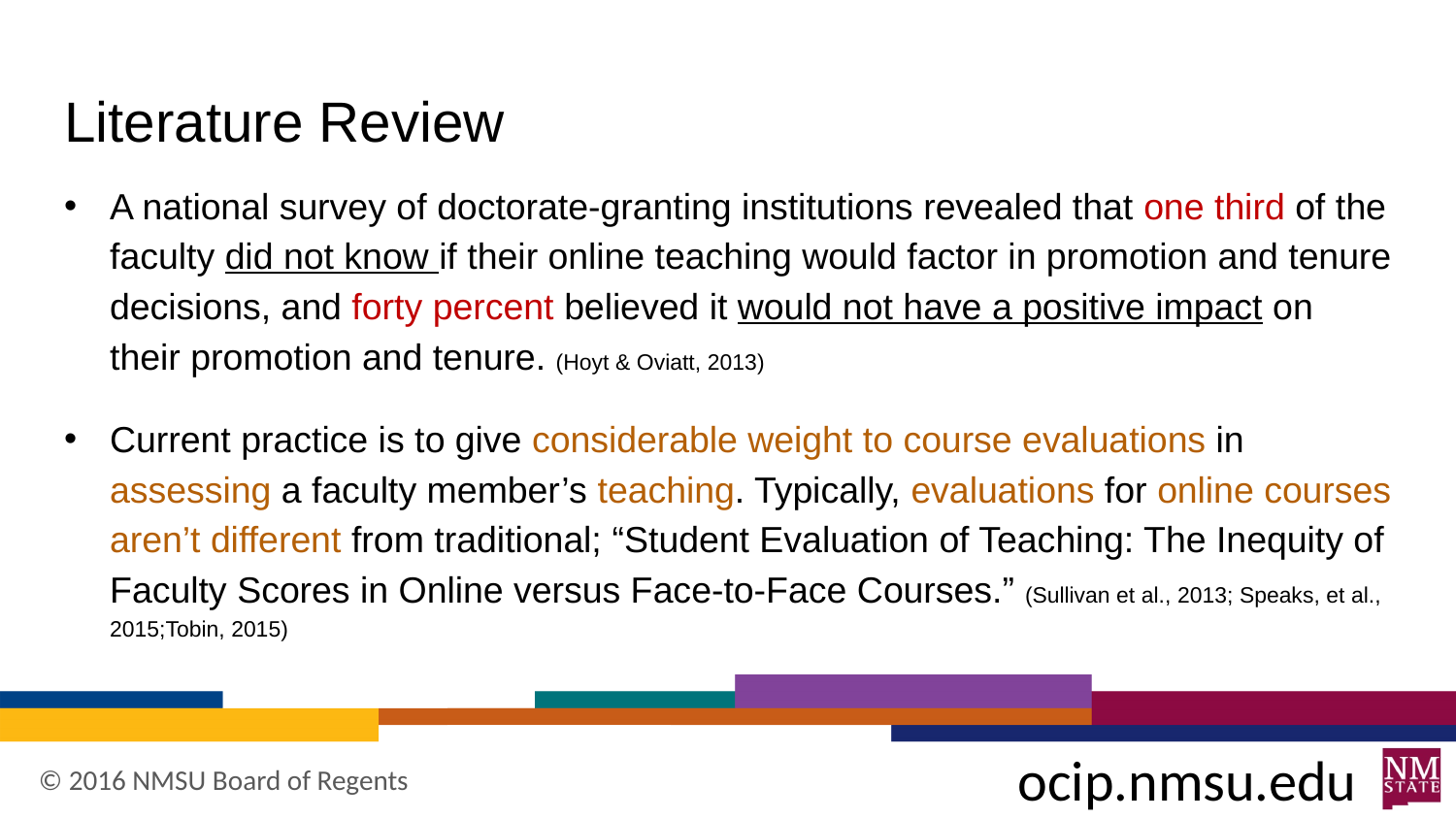

# Literature Review
A national survey of doctorate-granting institutions revealed that one third of the faculty did not know if their online teaching would factor in promotion and tenure decisions, and forty percent believed it would not have a positive impact on their promotion and tenure. (Hoyt & Oviatt, 2013)
Current practice is to give considerable weight to course evaluations in assessing a faculty member’s teaching. Typically, evaluations for online courses aren’t different from traditional; “Student Evaluation of Teaching: The Inequity of Faculty Scores in Online versus Face-to-Face Courses.” (Sullivan et al., 2013; Speaks, et al., 2015;Tobin, 2015)